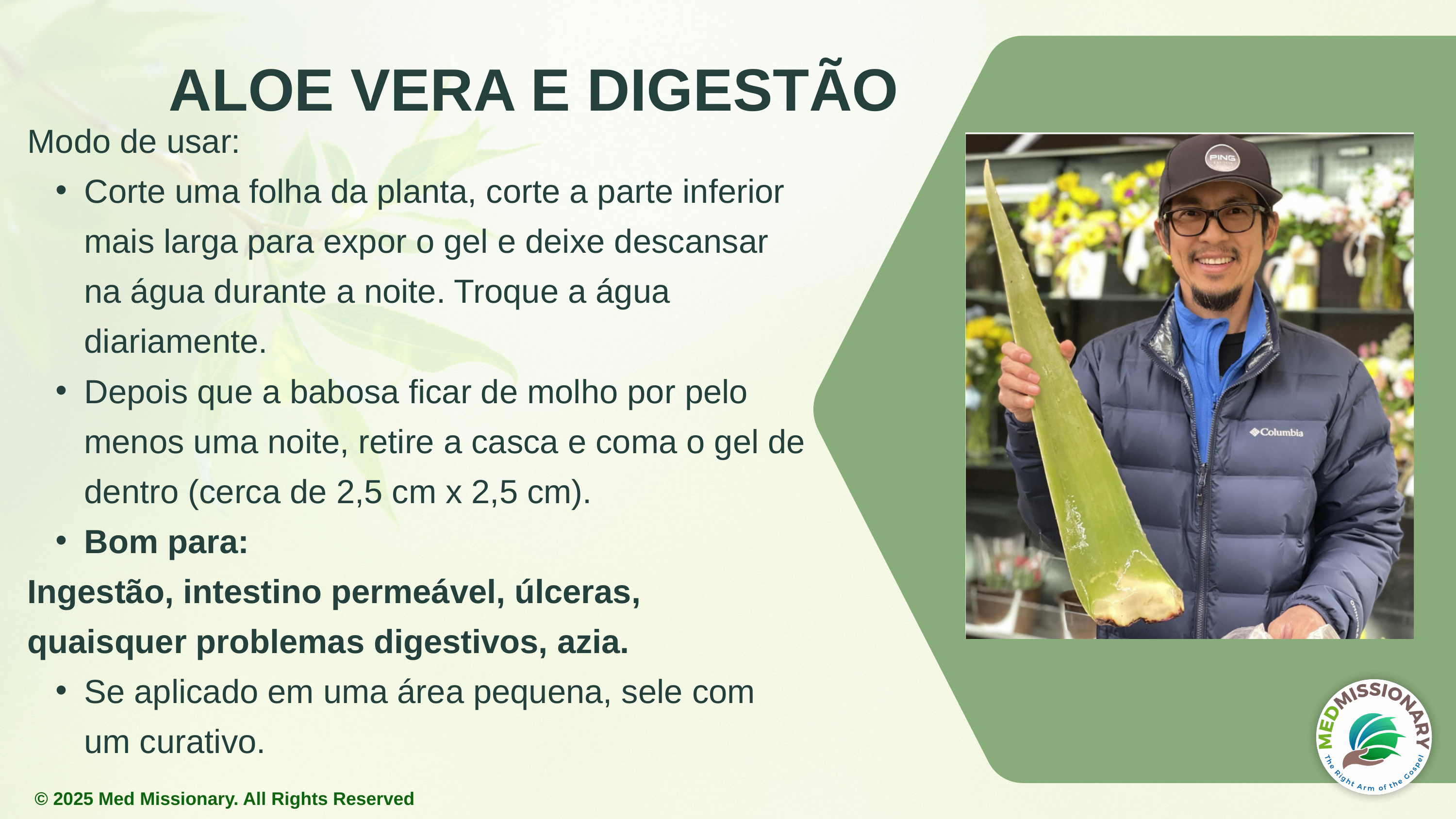

ALOE VERA E DIGESTÃO

Modo de usar:
Corte uma folha da planta, corte a parte inferior mais larga para expor o gel e deixe descansar na água durante a noite. Troque a água diariamente.
Depois que a babosa ficar de molho por pelo menos uma noite, retire a casca e coma o gel de dentro (cerca de 2,5 cm x 2,5 cm).
Bom para:
Ingestão, intestino permeável, úlceras, quaisquer problemas digestivos, azia.
Se aplicado em uma área pequena, sele com um curativo.

© 2025 Med Missionary. All Rights Reserved